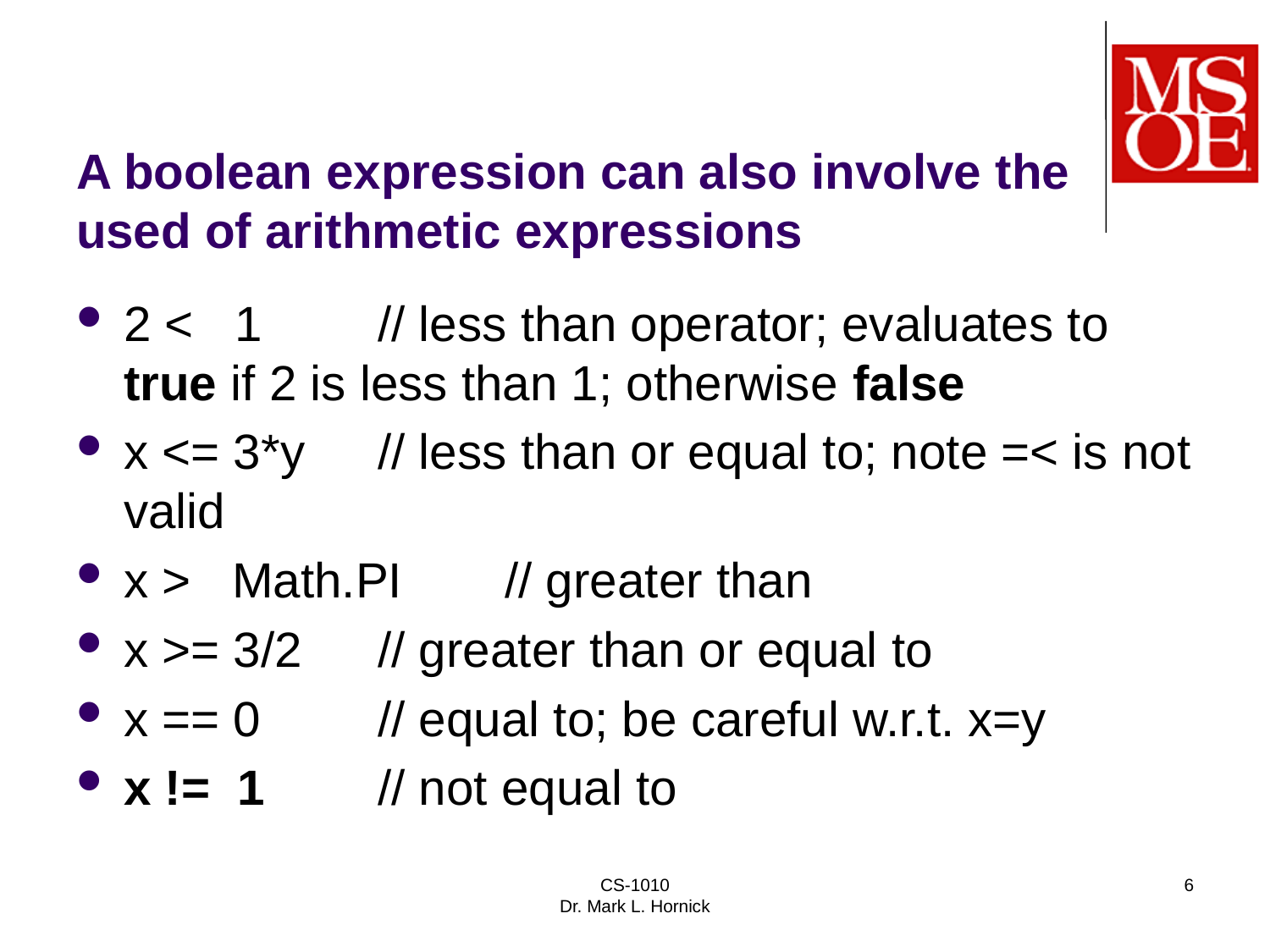

# A boolean expression can also involve the used of arithmetic expressions
2 <   1	// less than operator; evaluates to true if 2 is less than 1; otherwise false
x <= 3*y	// less than or equal to; note =< is not valid
x >   Math.PI	// greater than
x >= 3/2	// greater than or equal to
x == 0	// equal to; be careful w.r.t. x=y
x !=  1	// not equal to

CS-1010
Dr. Mark L. Hornick
6